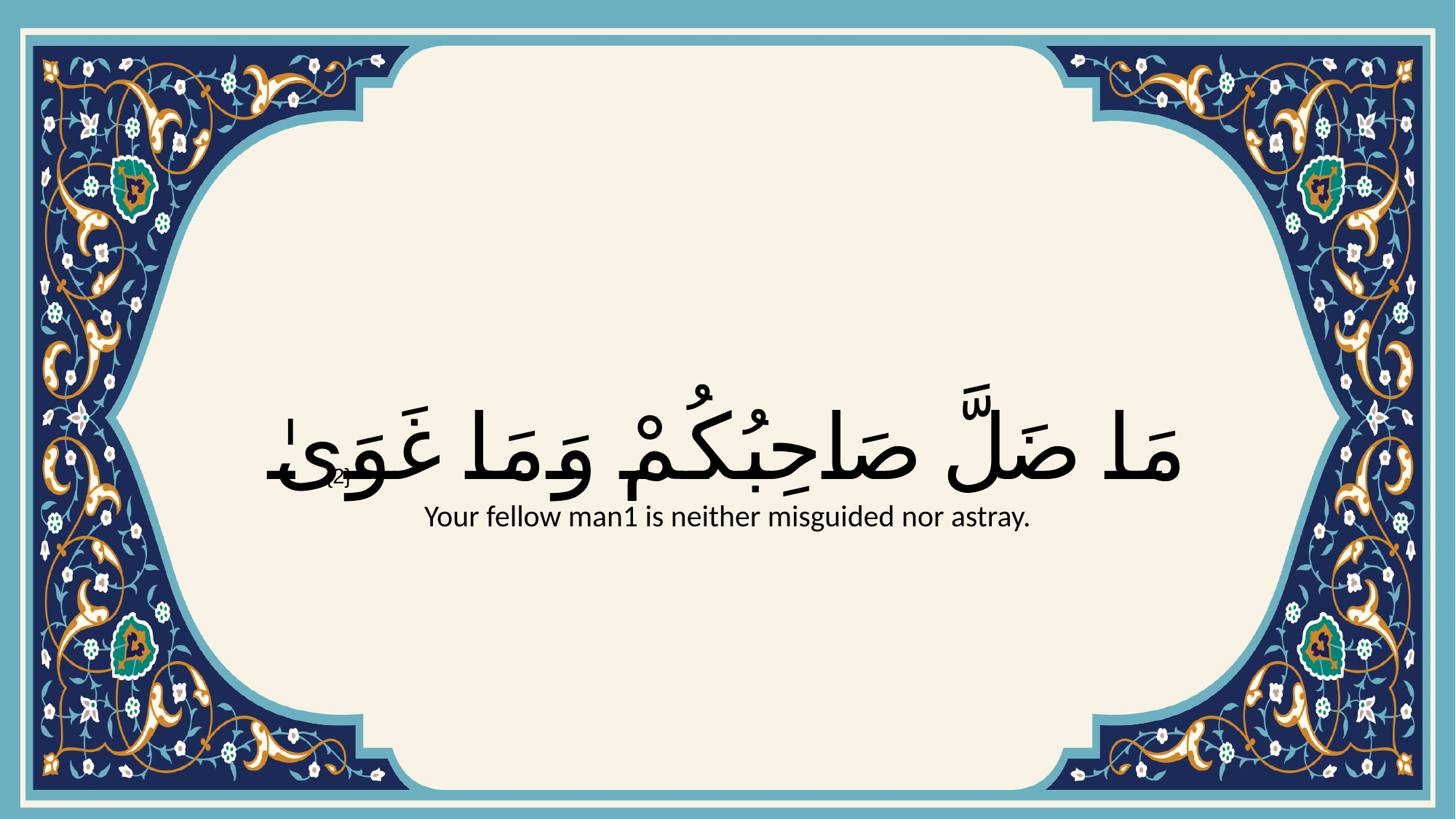

# مَا ضَلَّ صَاحِبُكُمْ وَمَا غَوَىٰ
{2}
Your fellow man1 is neither misguided nor astray.